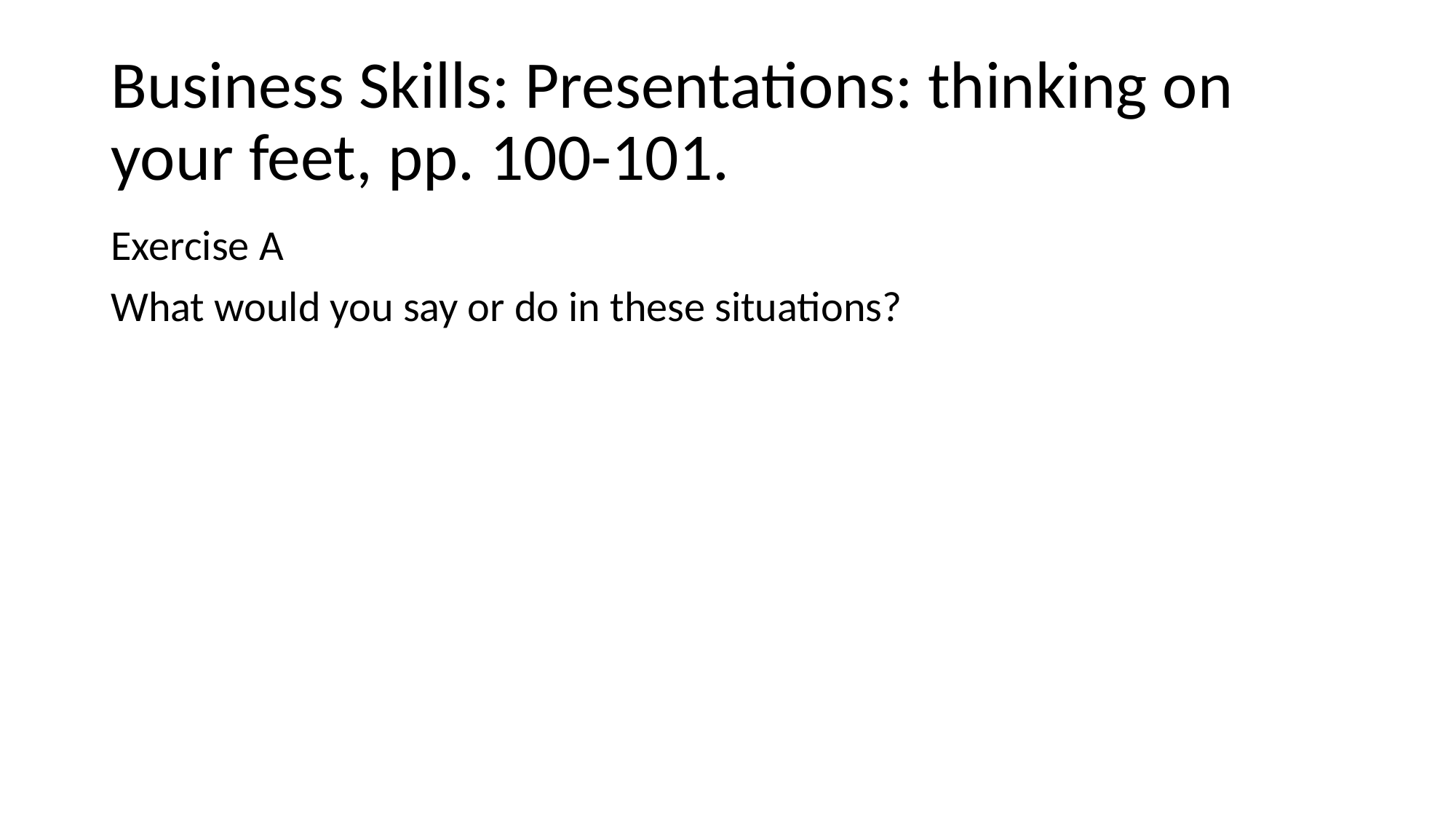

# Business Skills: Presentations: thinking on your feet, pp. 100-101.
Exercise A
What would you say or do in these situations?